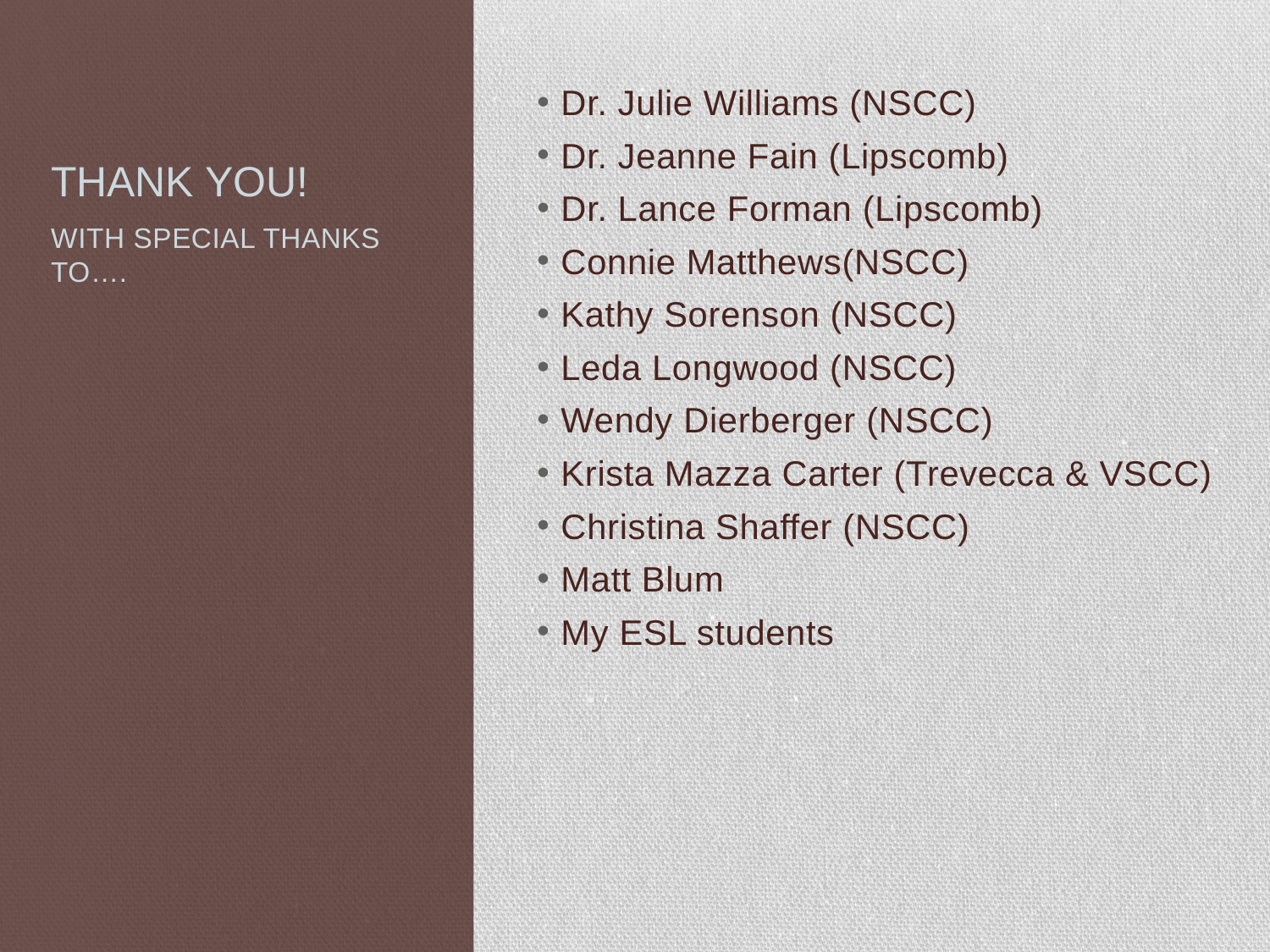

# THANK YOU!
Dr. Julie Williams (NSCC)
Dr. Jeanne Fain (Lipscomb)
Dr. Lance Forman (Lipscomb)
Connie Matthews(NSCC)
Kathy Sorenson (NSCC)
Leda Longwood (NSCC)
Wendy Dierberger (NSCC)
Krista Mazza Carter (Trevecca & VSCC)
Christina Shaffer (NSCC)
Matt Blum
My ESL students

WITH SPECIAL THANKS TO….